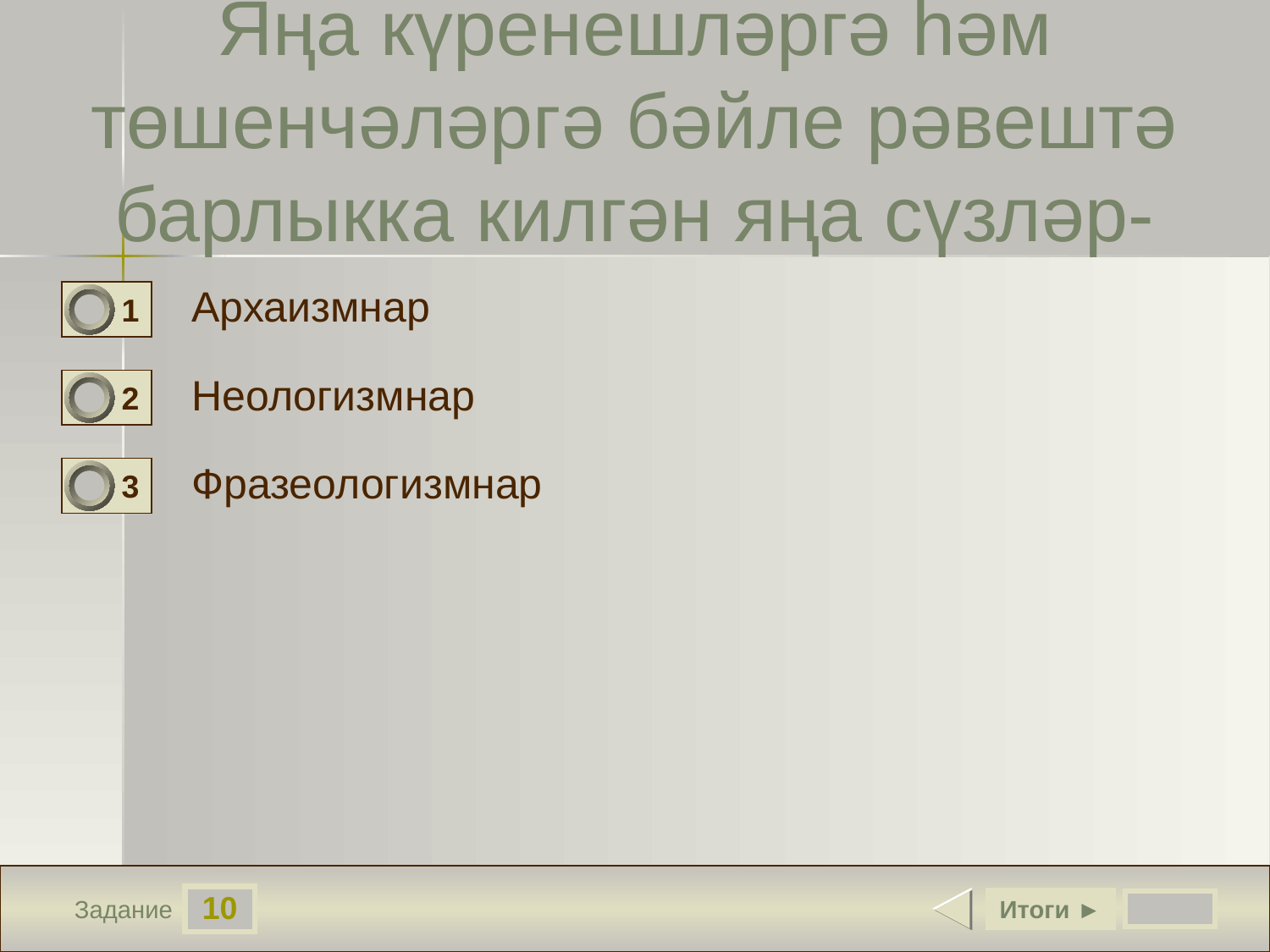

Яңа күренешләргә һәм төшенчәләргә бәйле рәвештә барлыкка килгән яңа сүзләр-
#

Архаизмнар
1
0

Неологизмнар
2
1

Фразеологизмнар
3
0

10

Итоги ►

Задание